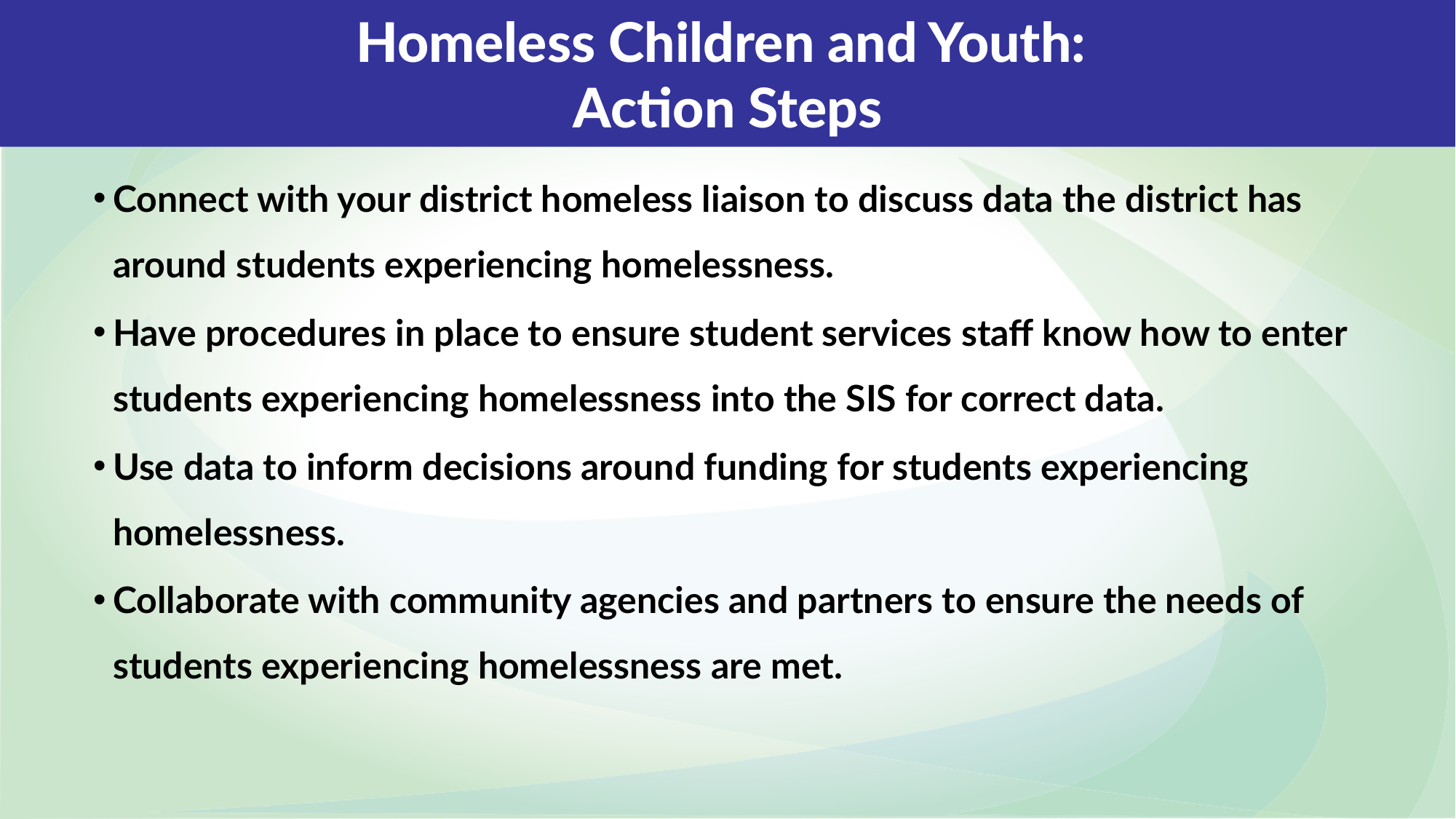

Homeless Children and Youth:
Action Steps
Connect with your district homeless liaison to discuss data the district has around students experiencing homelessness.
Have procedures in place to ensure student services staff know how to enter students experiencing homelessness into the SIS for correct data.
Use data to inform decisions around funding for students experiencing homelessness.
Collaborate with community agencies and partners to ensure the needs of students experiencing homelessness are met.